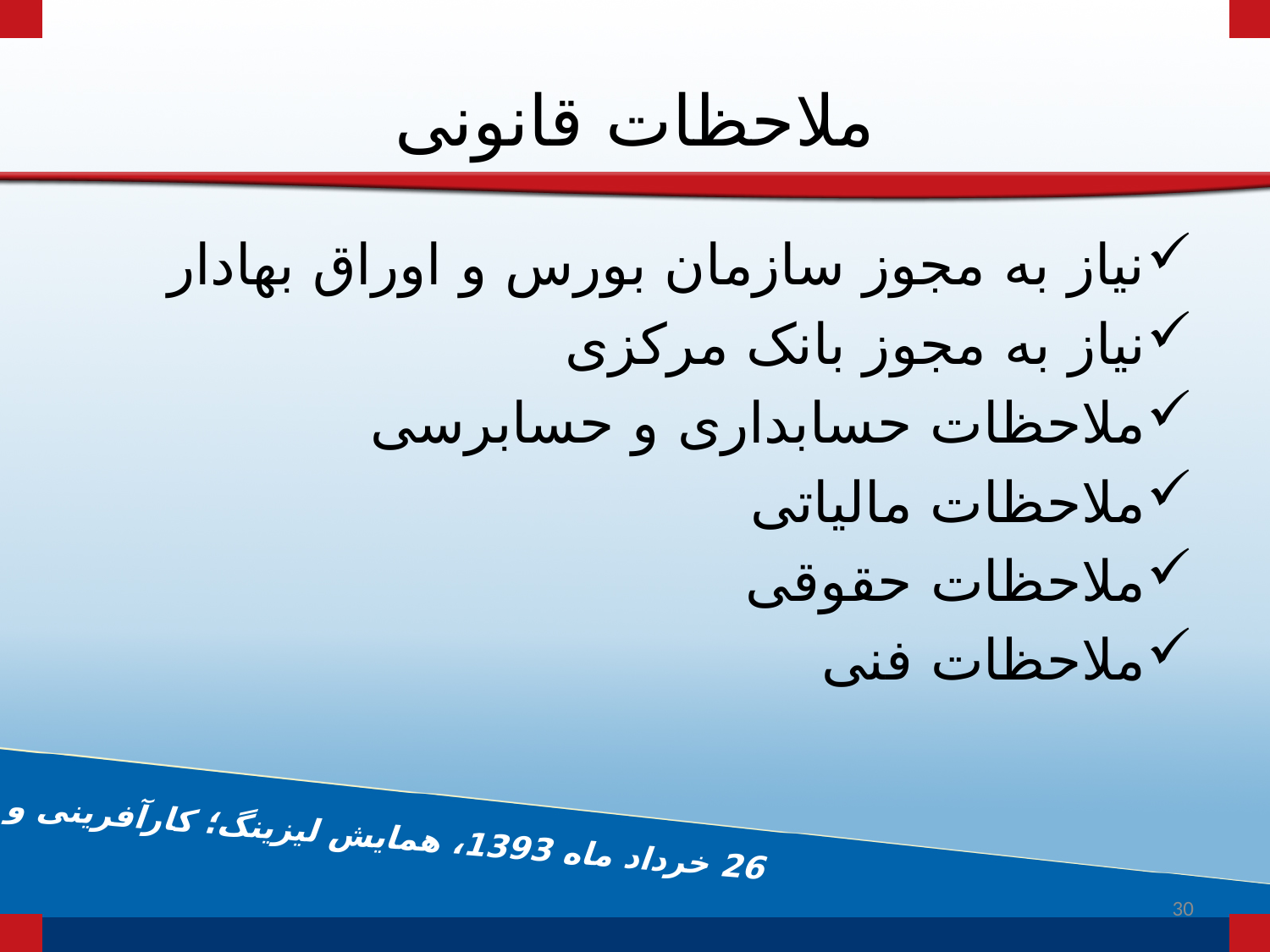

# ملاحظات قانونی
نیاز به مجوز سازمان بورس و اوراق بهادار
نیاز به مجوز بانک مرکزی
ملاحظات حسابداری و حسابرسی
ملاحظات مالیاتی
ملاحظات حقوقی
ملاحظات فنی

30